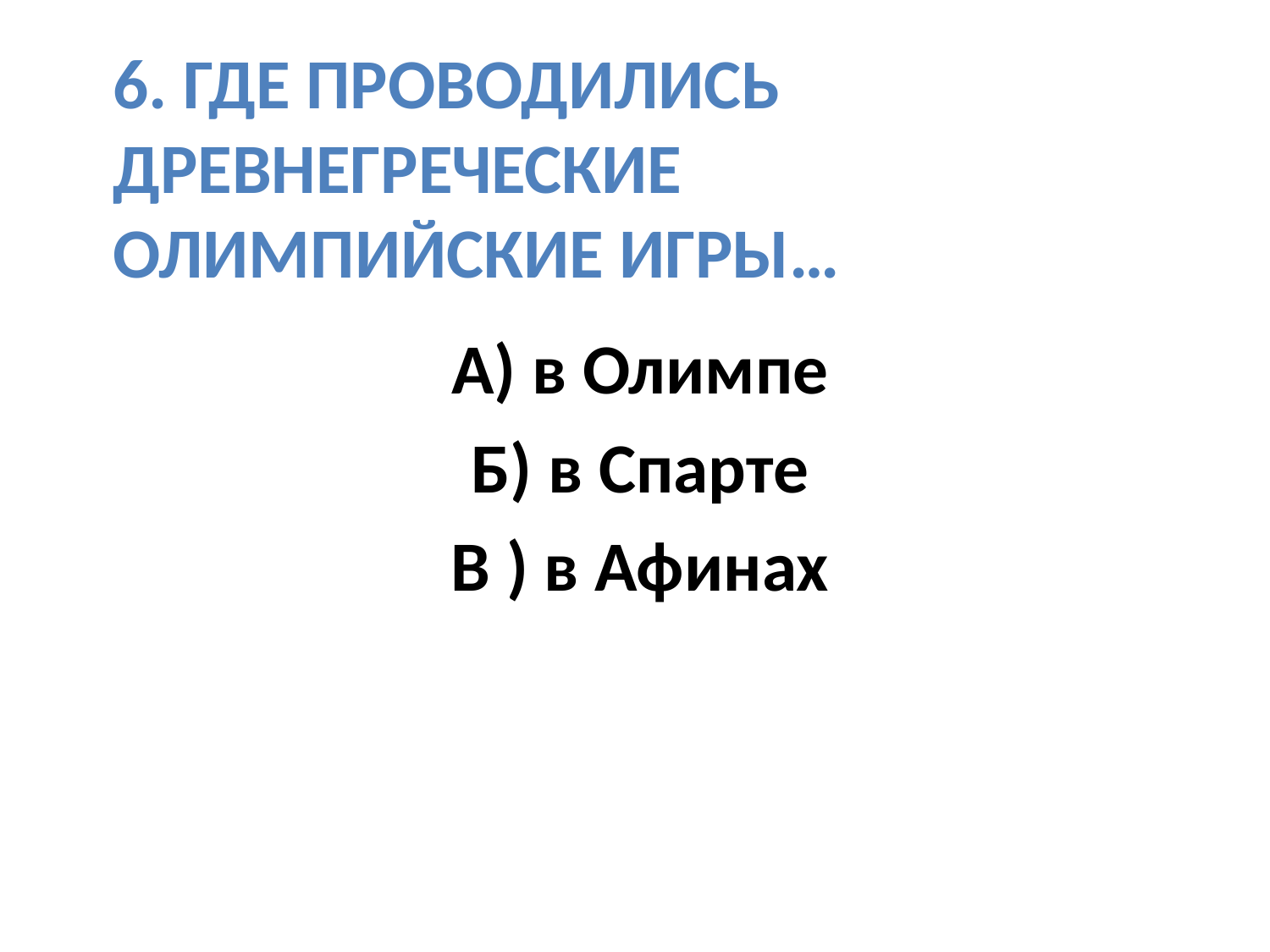

# 6. где проводились древнегреческие Олимпийские игры…
А) в Олимпе
Б) в Спарте
В ) в Афинах